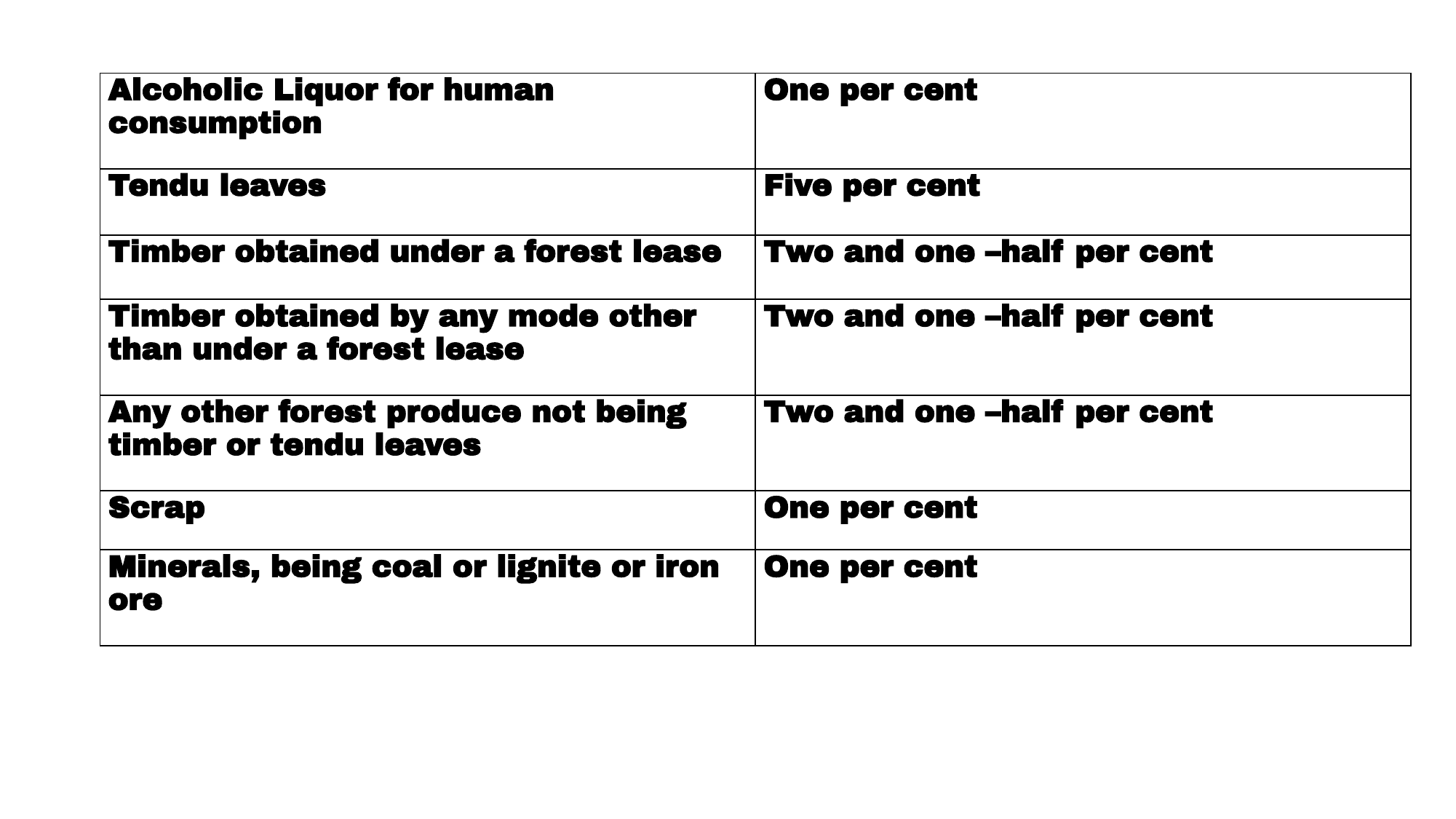

#
| Alcoholic Liquor for human consumption | One per cent |
| --- | --- |
| Tendu leaves | Five per cent |
| Timber obtained under a forest lease | Two and one –half per cent |
| Timber obtained by any mode other than under a forest lease | Two and one –half per cent |
| Any other forest produce not being timber or tendu leaves | Two and one –half per cent |
| Scrap | One per cent |
| Minerals, being coal or lignite or iron ore | One per cent |